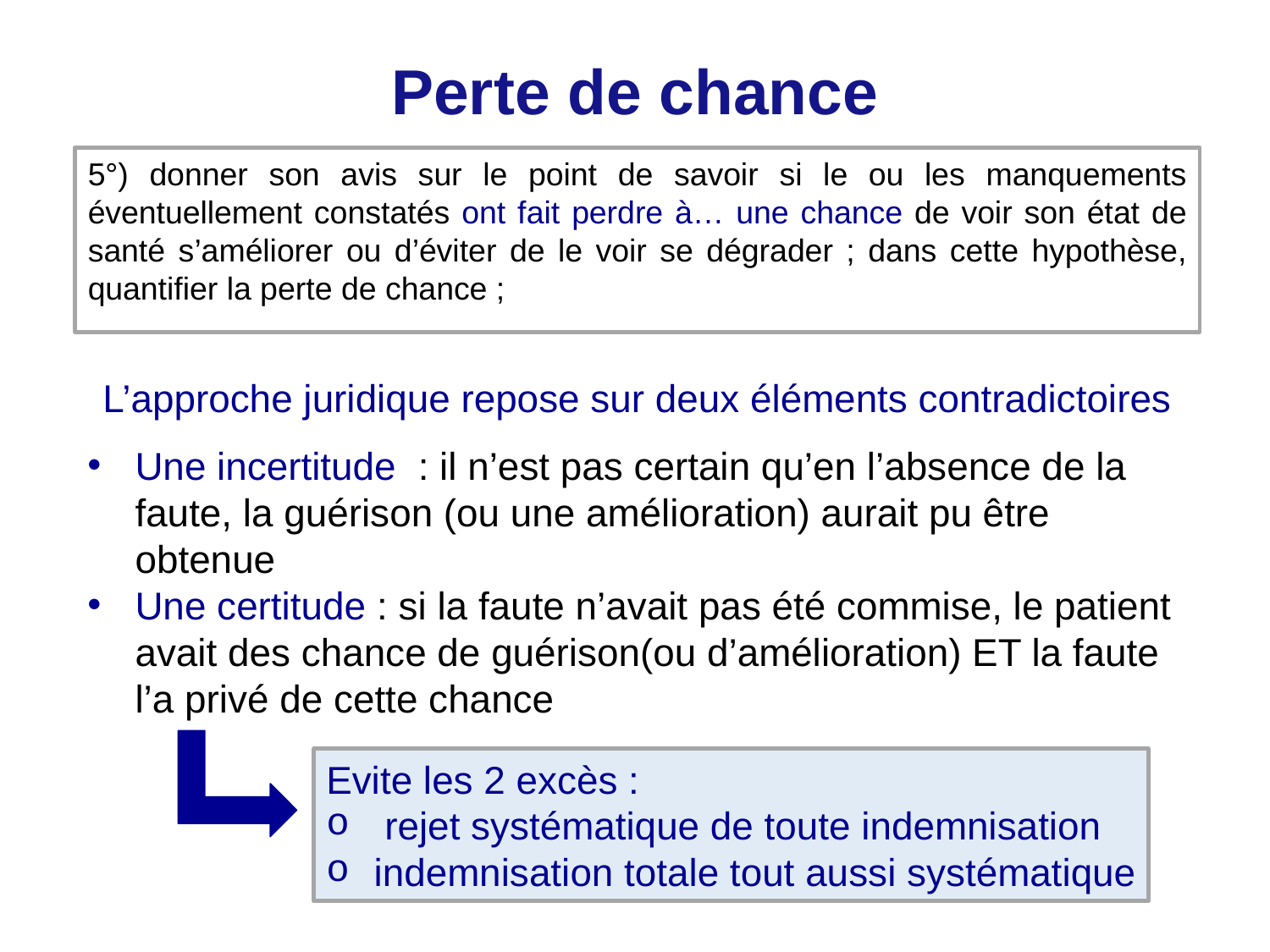

# Perte de chance
5°) donner son avis sur le point de savoir si le ou les manquements éventuellement constatés ont fait perdre à… une chance de voir son état de santé s’améliorer ou d’éviter de le voir se dégrader ; dans cette hypothèse, quantifier la perte de chance ;

L’approche juridique repose sur deux éléments contradictoires
Une incertitude  : il n’est pas certain qu’en l’absence de la faute, la guérison (ou une amélioration) aurait pu être obtenue
Une certitude : si la faute n’avait pas été commise, le patient avait des chance de guérison(ou d’amélioration) ET la faute l’a privé de cette chance

Evite les 2 excès :
 rejet systématique de toute indemnisation
indemnisation totale tout aussi systématique